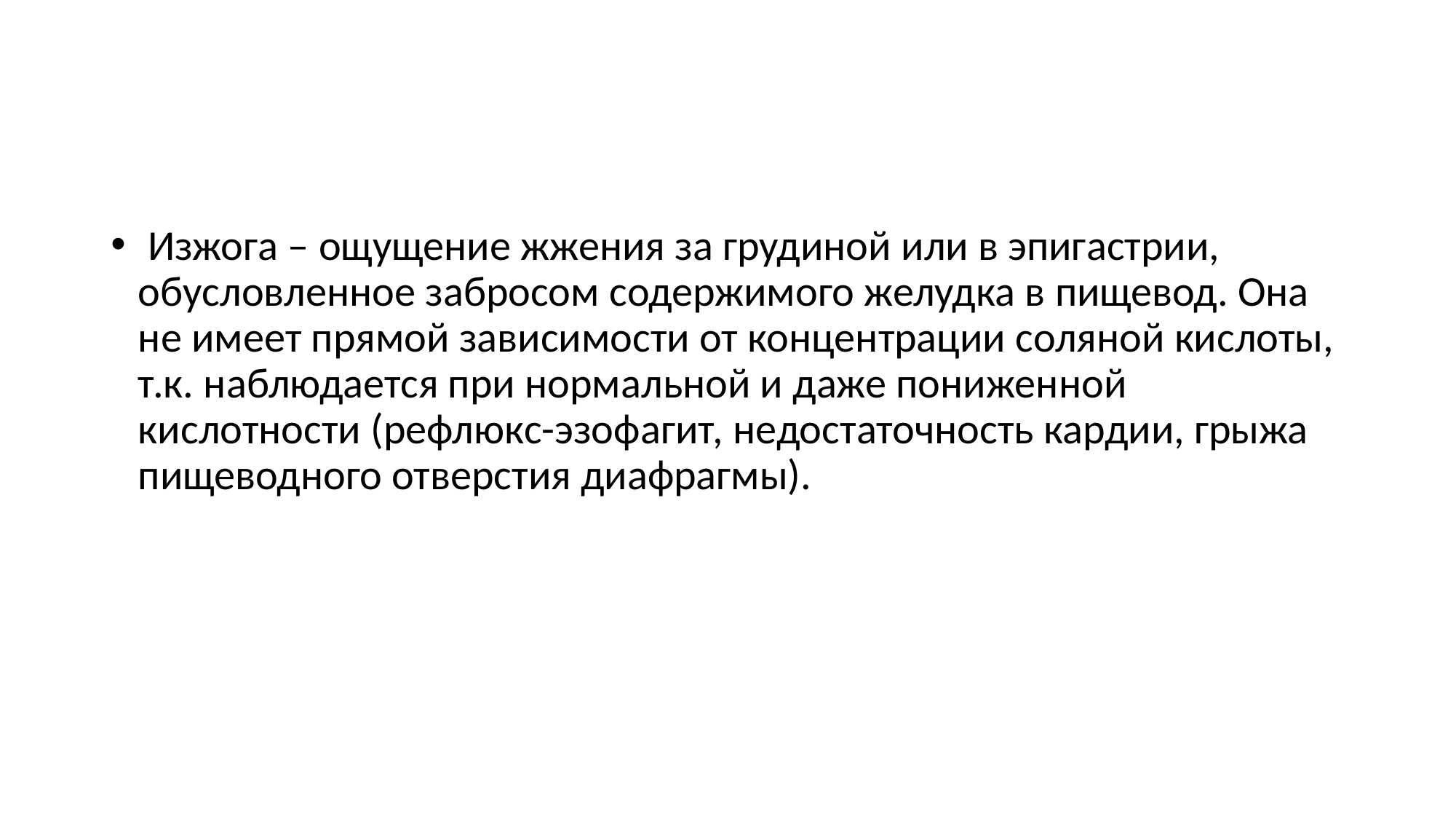

#
 Изжога – ощущение жжения за грудиной или в эпигастрии, обусловленное забросом содержимого желудка в пищевод. Она не имеет прямой зависимости от концентрации соляной кислоты, т.к. наблюдается при нормальной и даже пониженной кислотности (рефлюкс-эзофагит, недостаточность кардии, грыжа пищеводного отверстия диафрагмы).